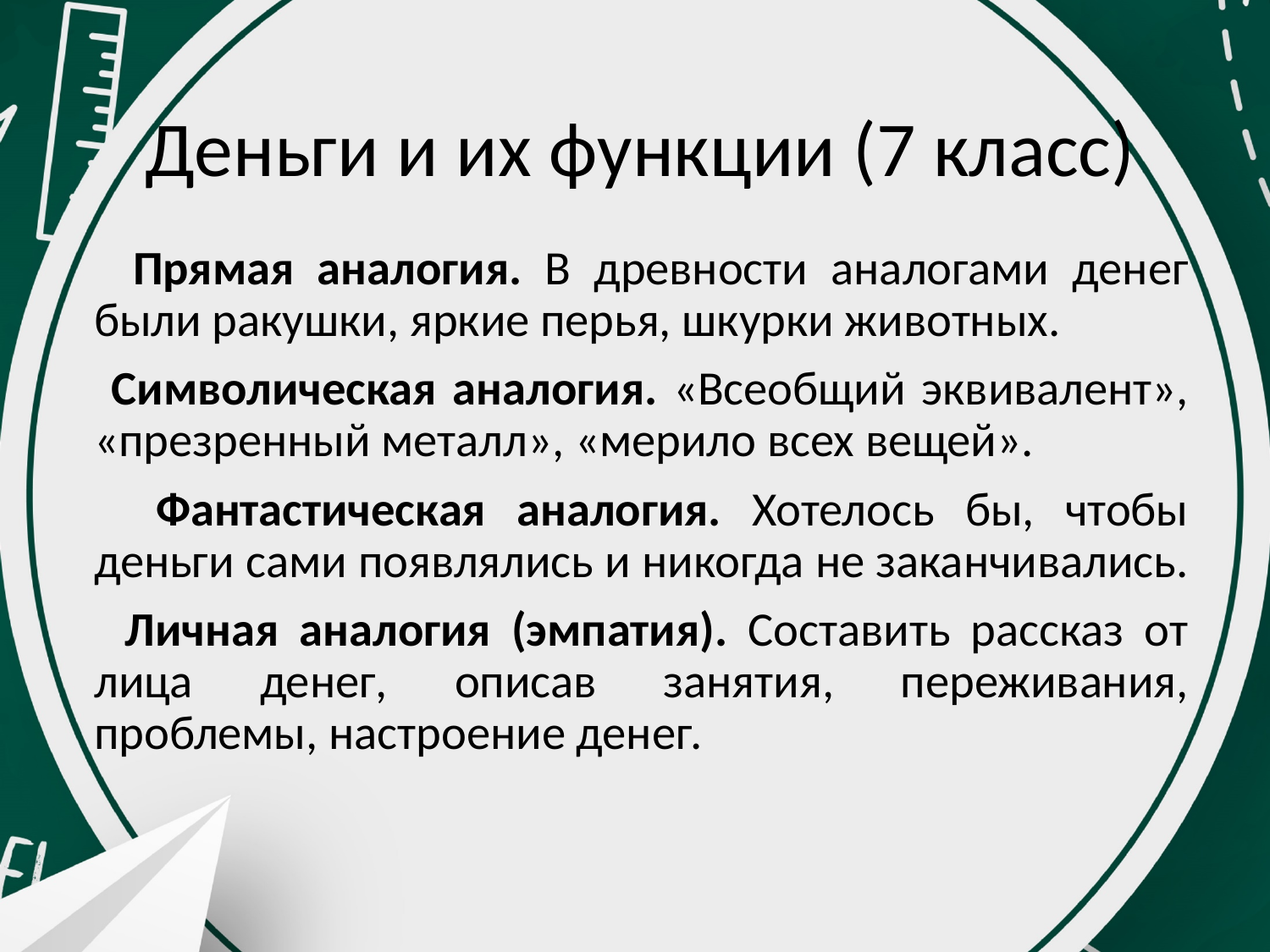

# Деньги и их функции (7 класс)
   Прямая аналогия. В древности аналогами денег были ракушки, яркие перья, шкурки животных.
   Символическая аналогия. «Всеобщий эквивалент», «презренный металл», «мерило всех вещей».
   Фантастическая аналогия. Хотелось бы, чтобы деньги сами появлялись и никогда не заканчивались.
   Личная аналогия (эмпатия). Составить рассказ от лица денег, описав занятия, переживания, проблемы, настроение денег.